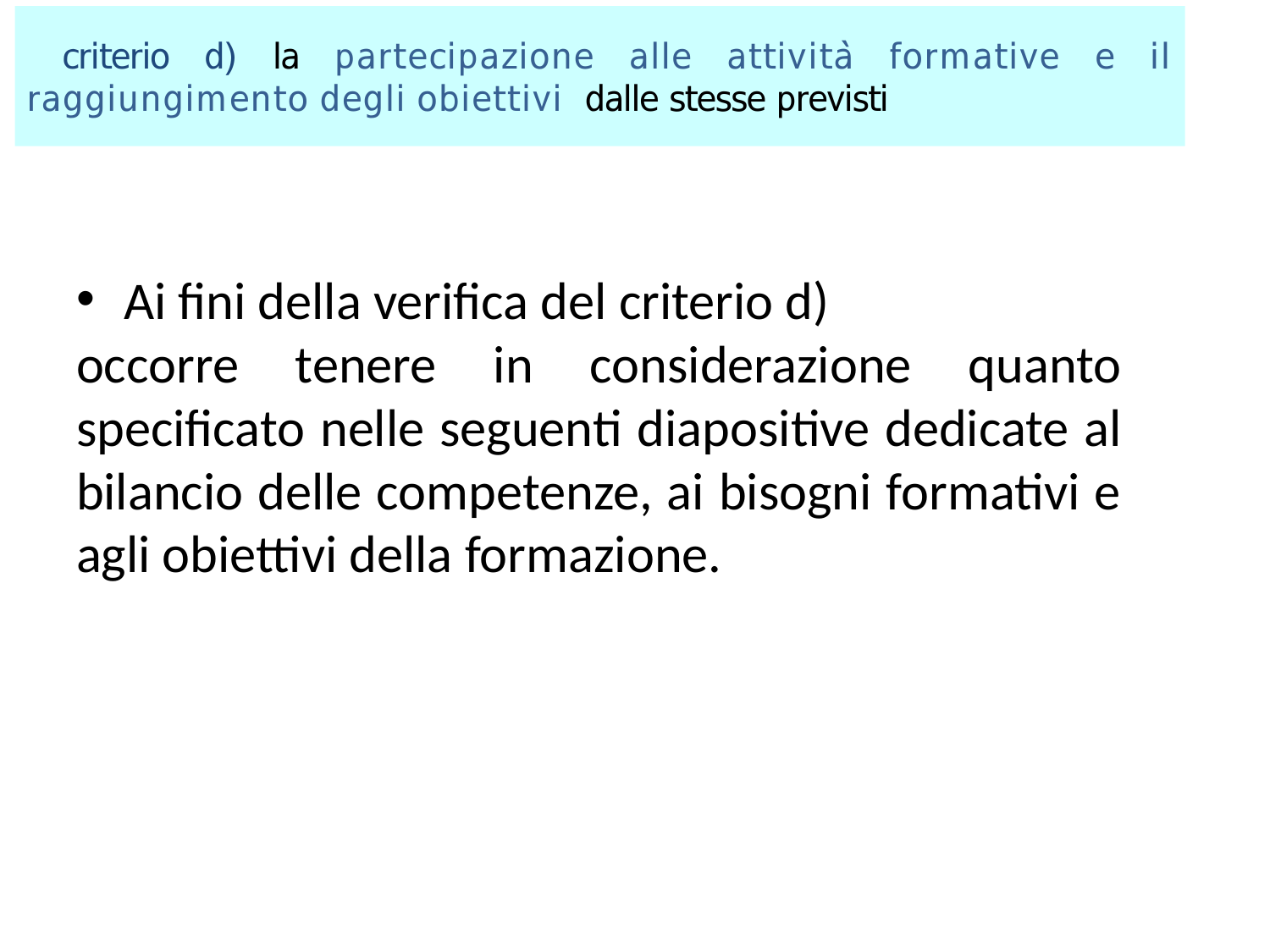

criterio d) la partecipazione alle attività formative e il raggiungimento degli obiettivi  dalle stesse previsti

Ai fini della verifica del criterio d)
occorre tenere in considerazione quanto specificato nelle seguenti diapositive dedicate al bilancio delle competenze, ai bisogni formativi e agli obiettivi della formazione.